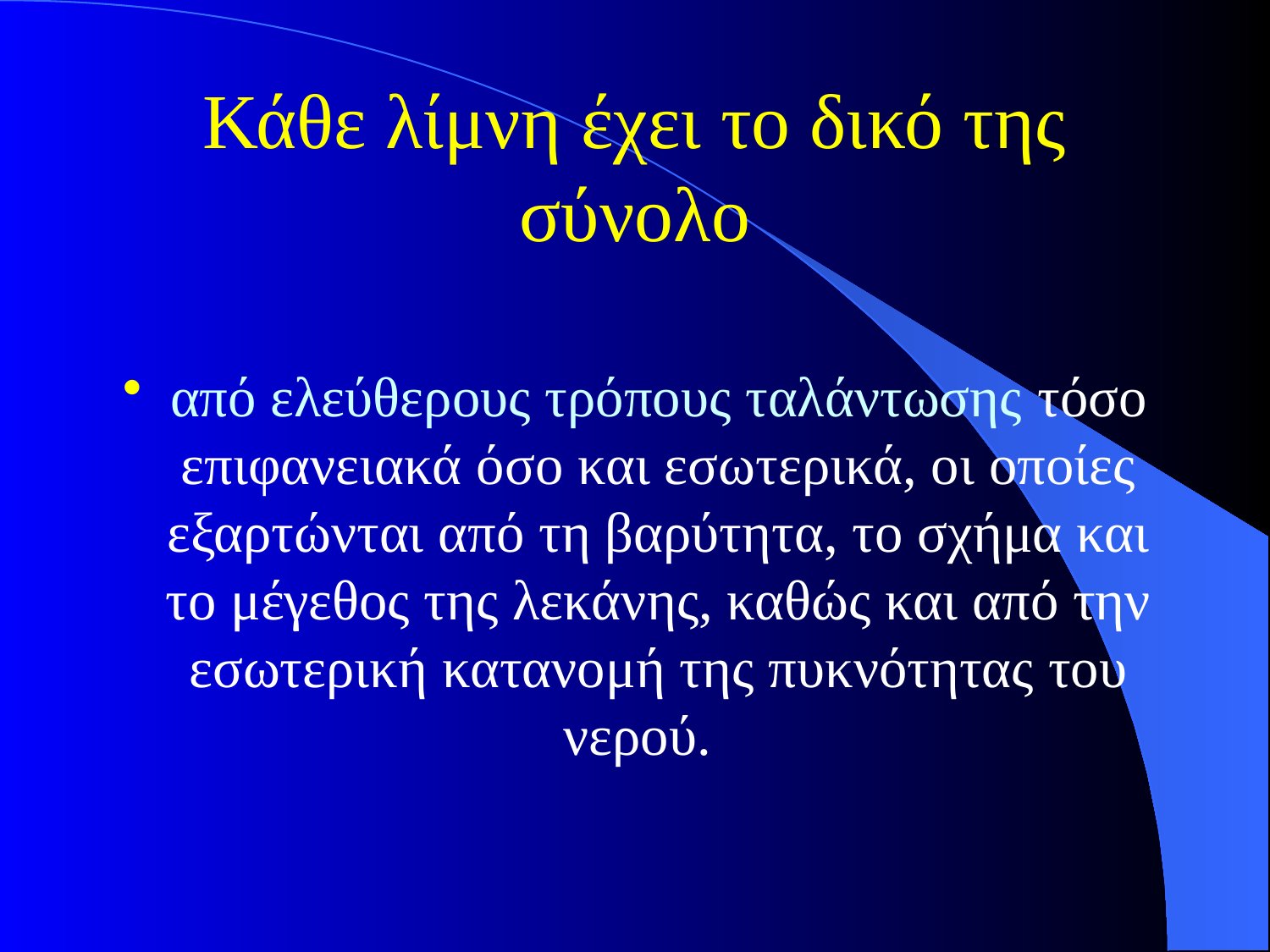

# Κάθε λίμνη έχει το δικό της σύνολο

από ελεύθερους τρόπους ταλάντωσης τόσο επιφανειακά όσο και εσωτερικά, οι οποίες εξαρτώνται από τη βαρύτητα, το σχήμα και το μέγεθος της λεκάνης, καθώς και από την εσωτερική κατανομή της πυκνότητας του νερού.